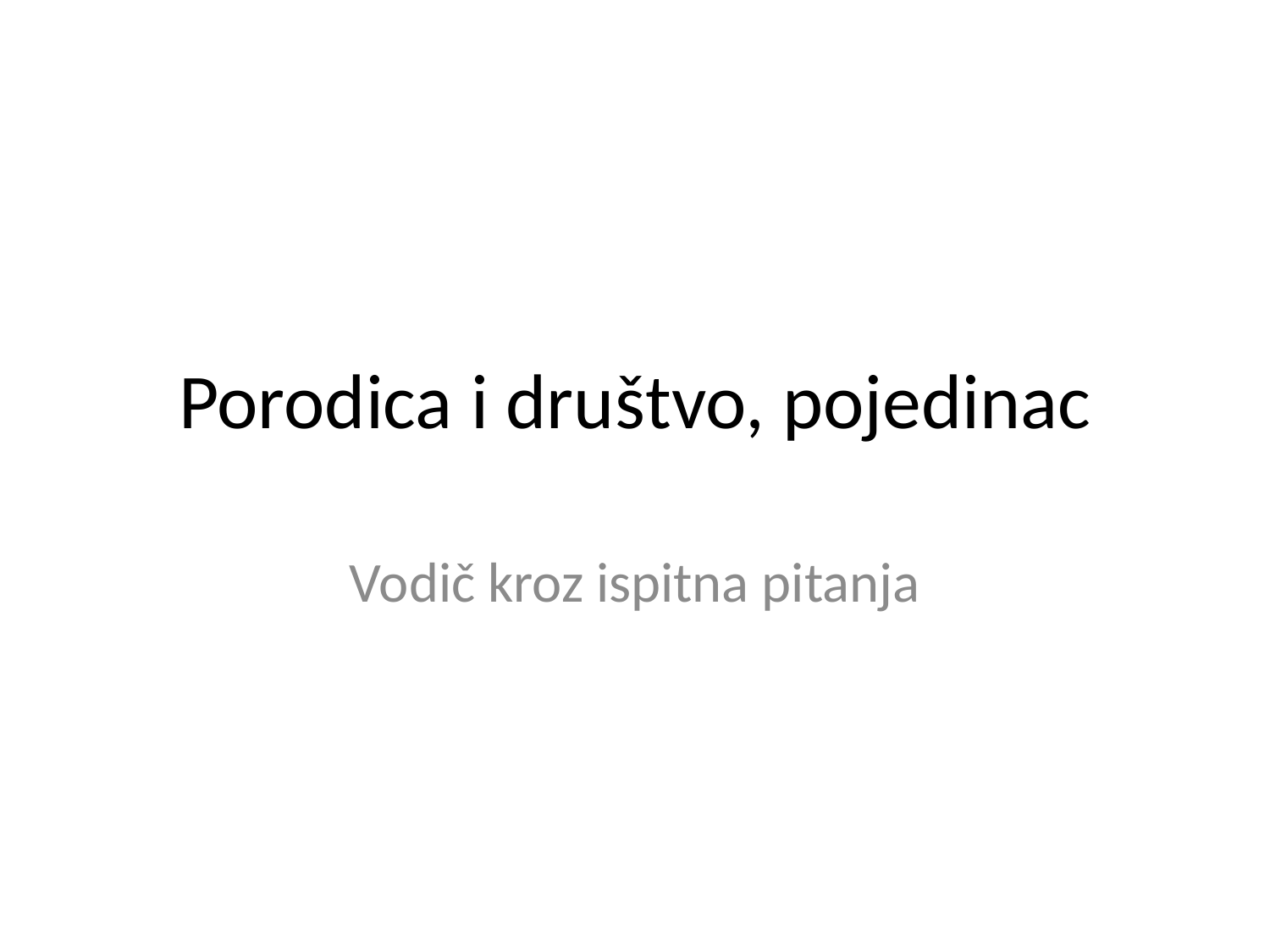

# Porodica i društvo, pojedinac
Vodič kroz ispitna pitanja